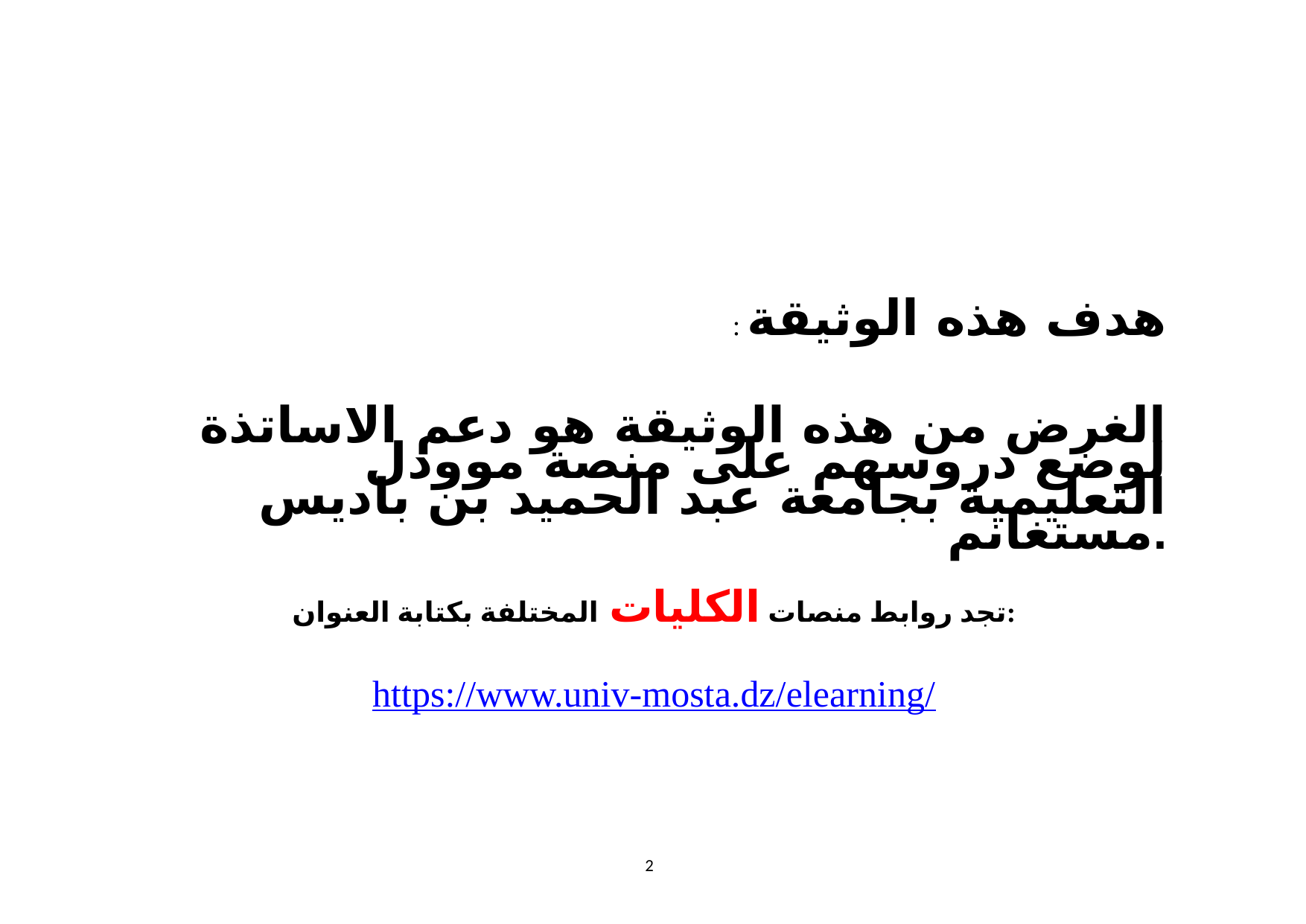

: هدف هذه الوثيقة

الغرض من هذه الوثيقة هو دعم الاساتذة لوضع دروسهم على منصة موودل التعليمية بجامعة عبد الحميد بن باديس مستغانم.

تجد روابط منصات الكليات المختلفة بكتابة العنوان:

https://www.univ-mosta.dz/elearning/

2